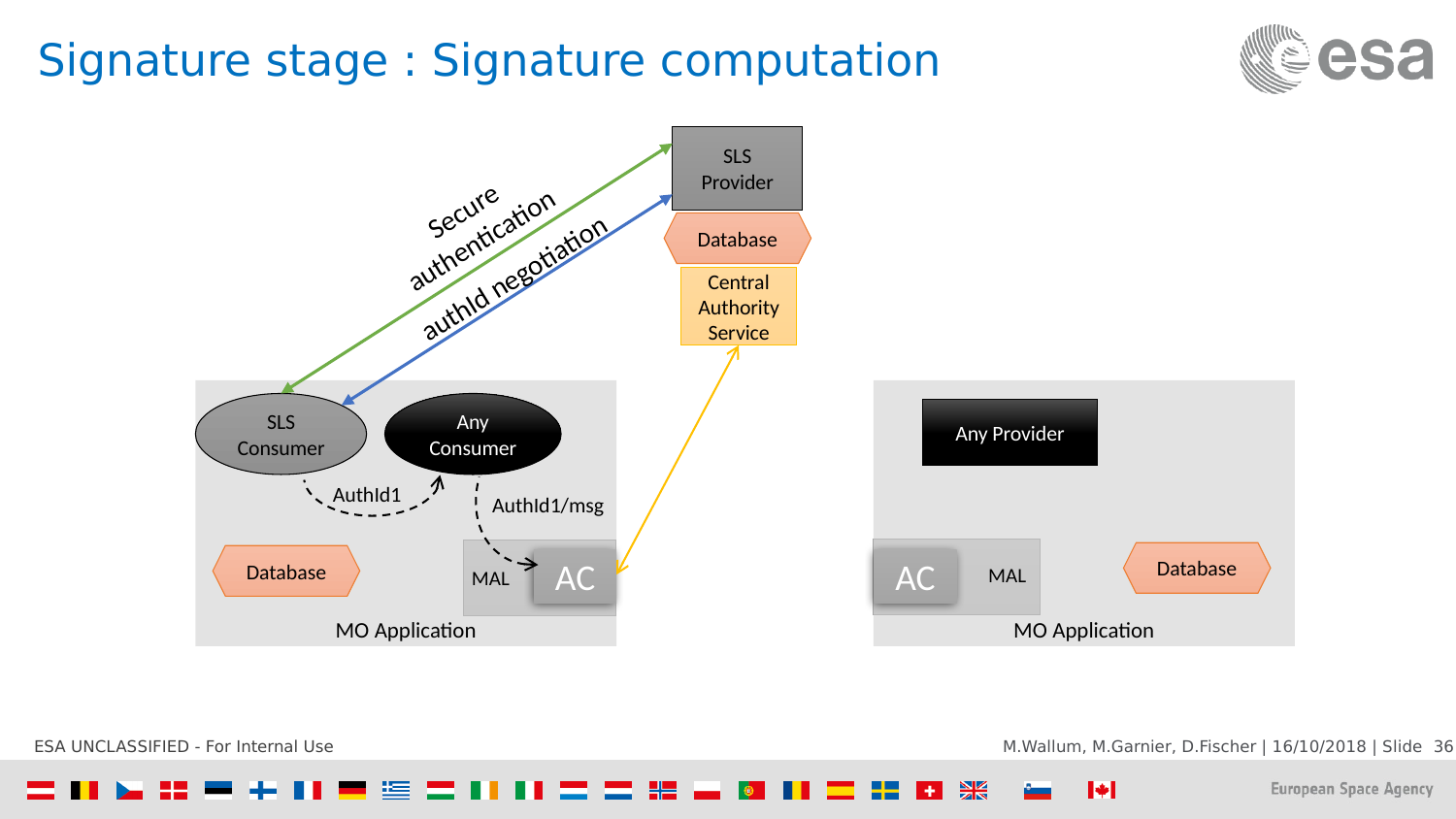

# Signature stage : Signature computation
SLS Provider
Secure
authentication
Database
authId negotiation
Central
Authority
Service

SLS Consumer
Any Consumer
Any Provider

AuthId1
AuthId1/msg

Database
Database
AC
AC
MAL
MAL
MO Application
MO Application